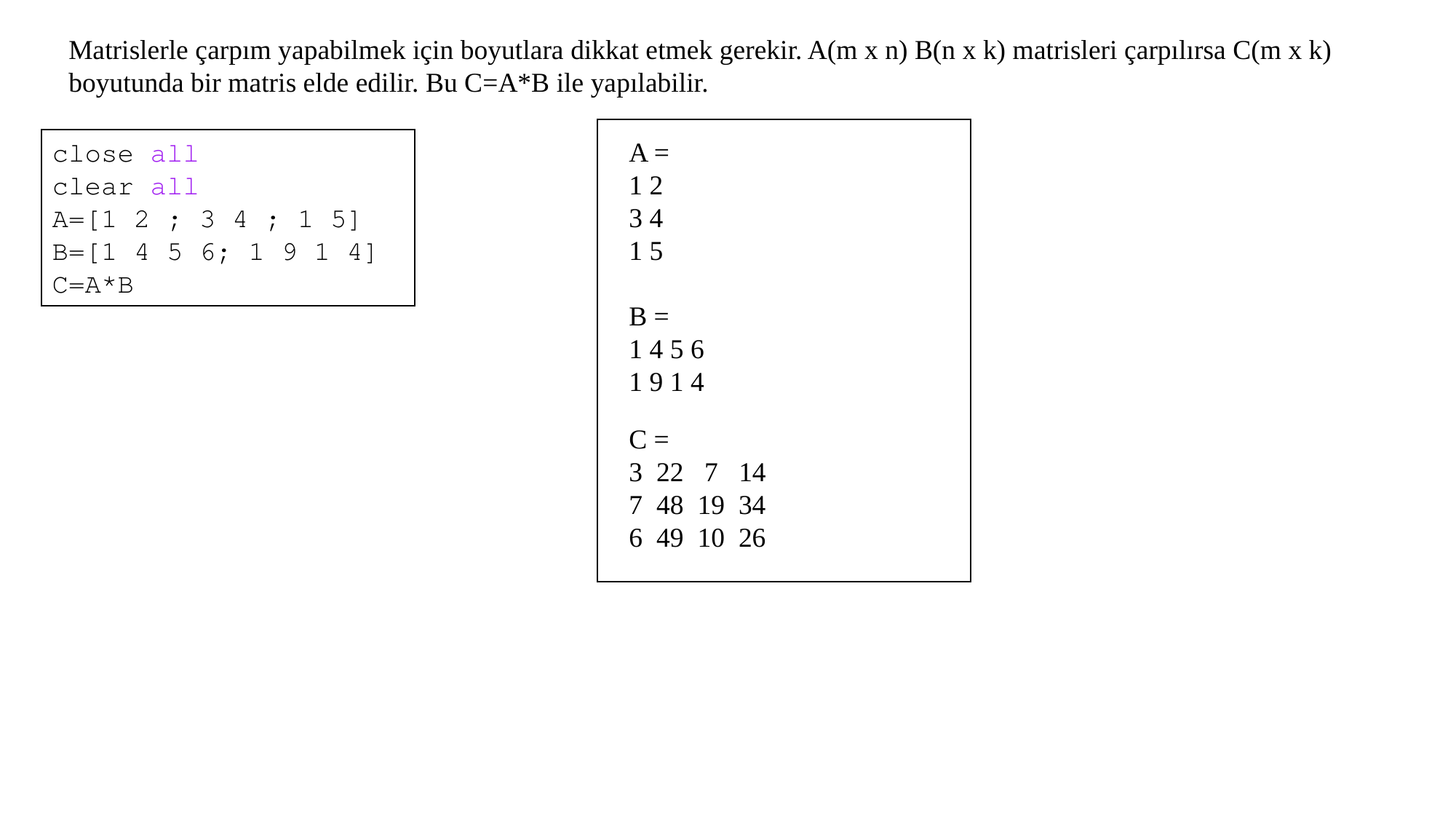

Matrislerle çarpım yapabilmek için boyutlara dikkat etmek gerekir. A(m x n) B(n x k) matrisleri çarpılırsa C(m x k) boyutunda bir matris elde edilir. Bu C=A*B ile yapılabilir.

close all
clear all
A=[1 2 ; 3 4 ; 1 5]
B=[1 4 5 6; 1 9 1 4]
C=A*B

A =
1 2
3 4
1 5

B =
1 4 5 6
1 9 1 4
C =
3  22   7   14
7  48  19  34
6  49  10  26